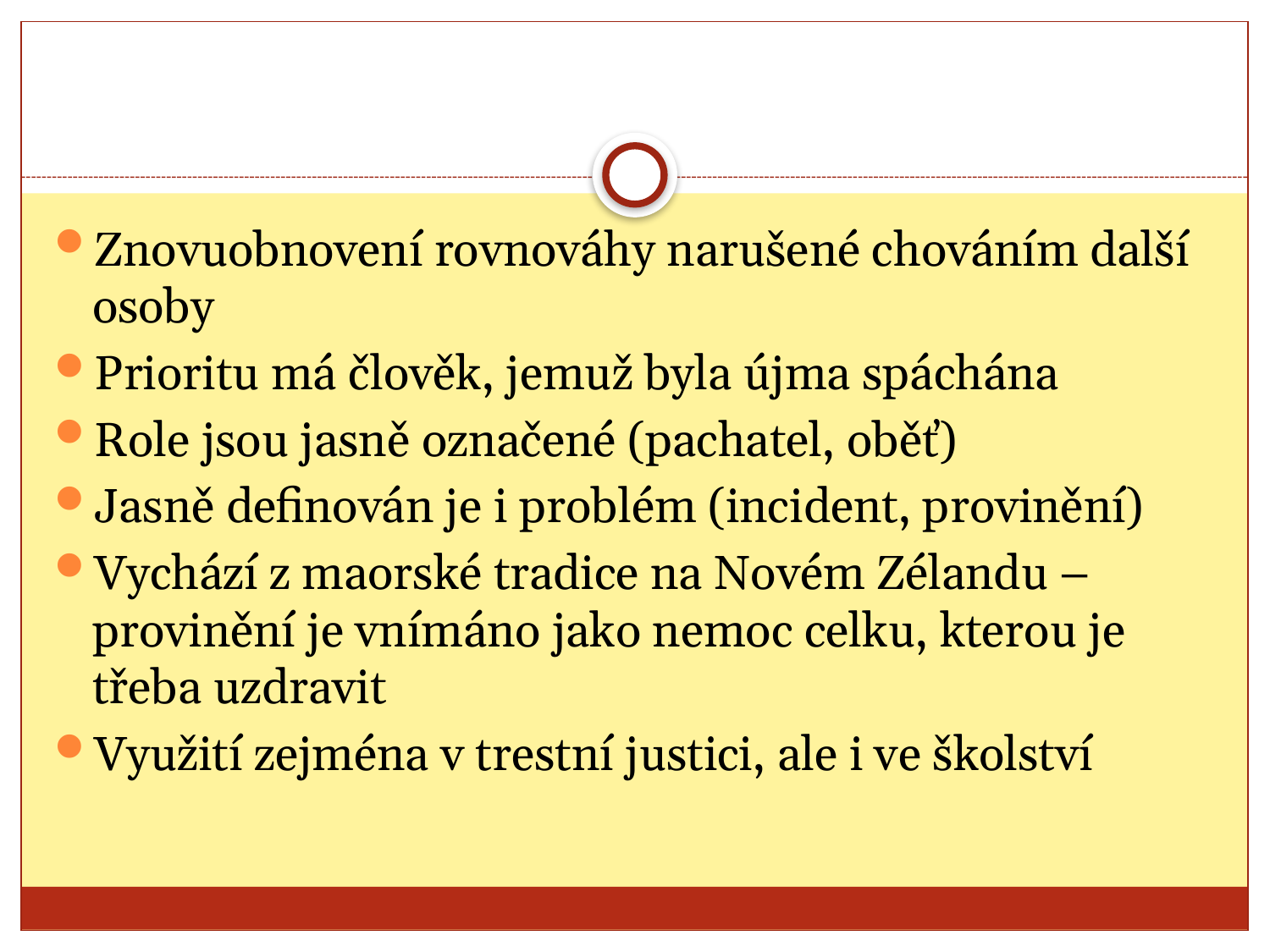

#
Znovuobnovení rovnováhy narušené chováním další osoby
Prioritu má člověk, jemuž byla újma spáchána
Role jsou jasně označené (pachatel, oběť)
Jasně definován je i problém (incident, provinění)
Vychází z maorské tradice na Novém Zélandu – provinění je vnímáno jako nemoc celku, kterou je třeba uzdravit
Využití zejména v trestní justici, ale i ve školství